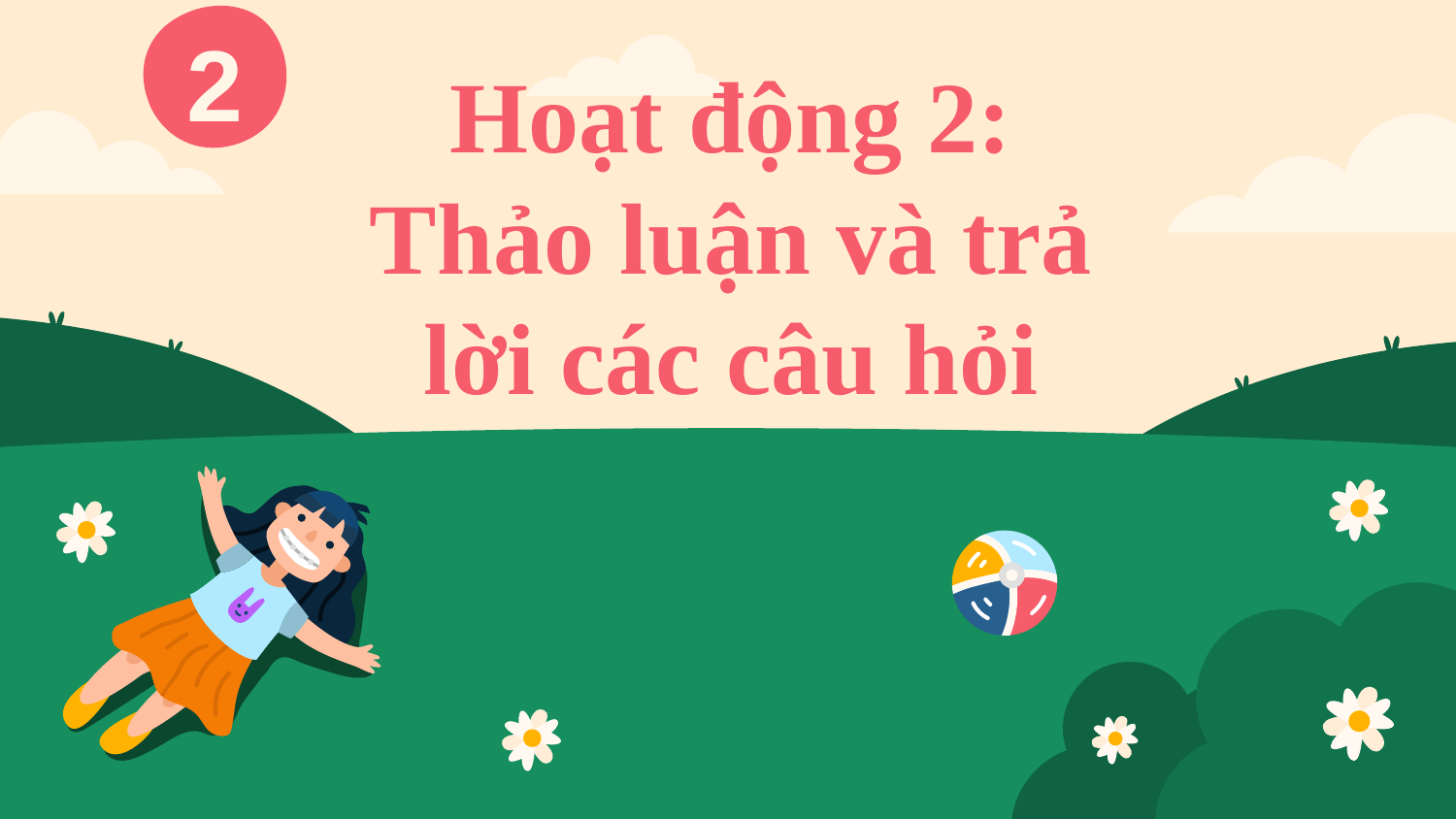

2
Hoạt động 2: Thảo luận và trả lời các câu hỏi